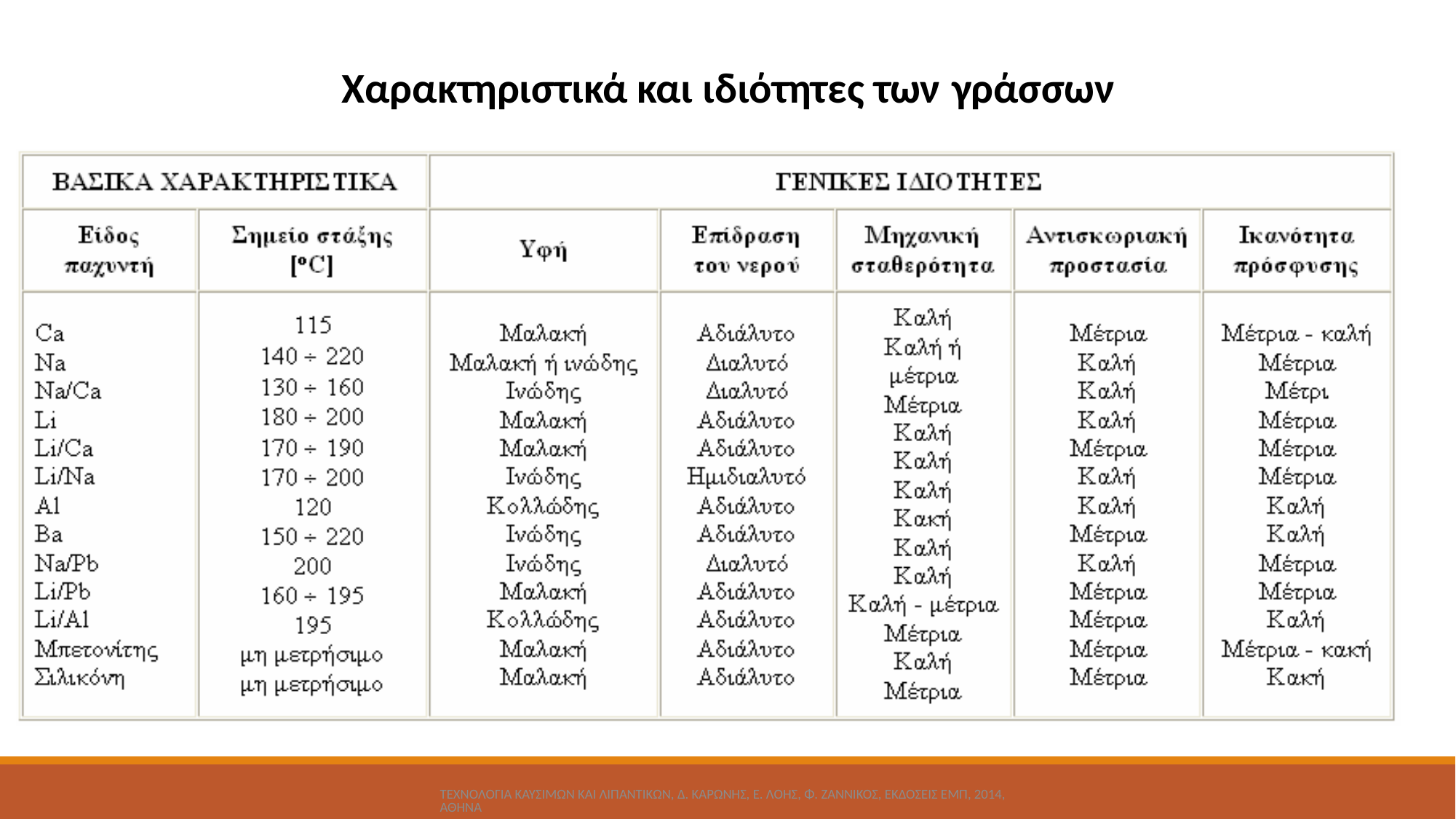

# Χαρακτηριστικά και ιδιότητες των γράσσων

ΤΕΧΝΟΛΟΓΙΑ ΚΑΥΣΙΜΩΝ ΚΑΙ ΛΙΠΑΝΤΙΚΩΝ, Δ. ΚΑΡΩΝΗΣ, Ε. ΛΟΗΣ, Φ. ΖΑΝΝΙΚΟΣ, ΕΚΔΟΣΕΙΣ ΕΜΠ, 2014, ΑΘΗΝΑ